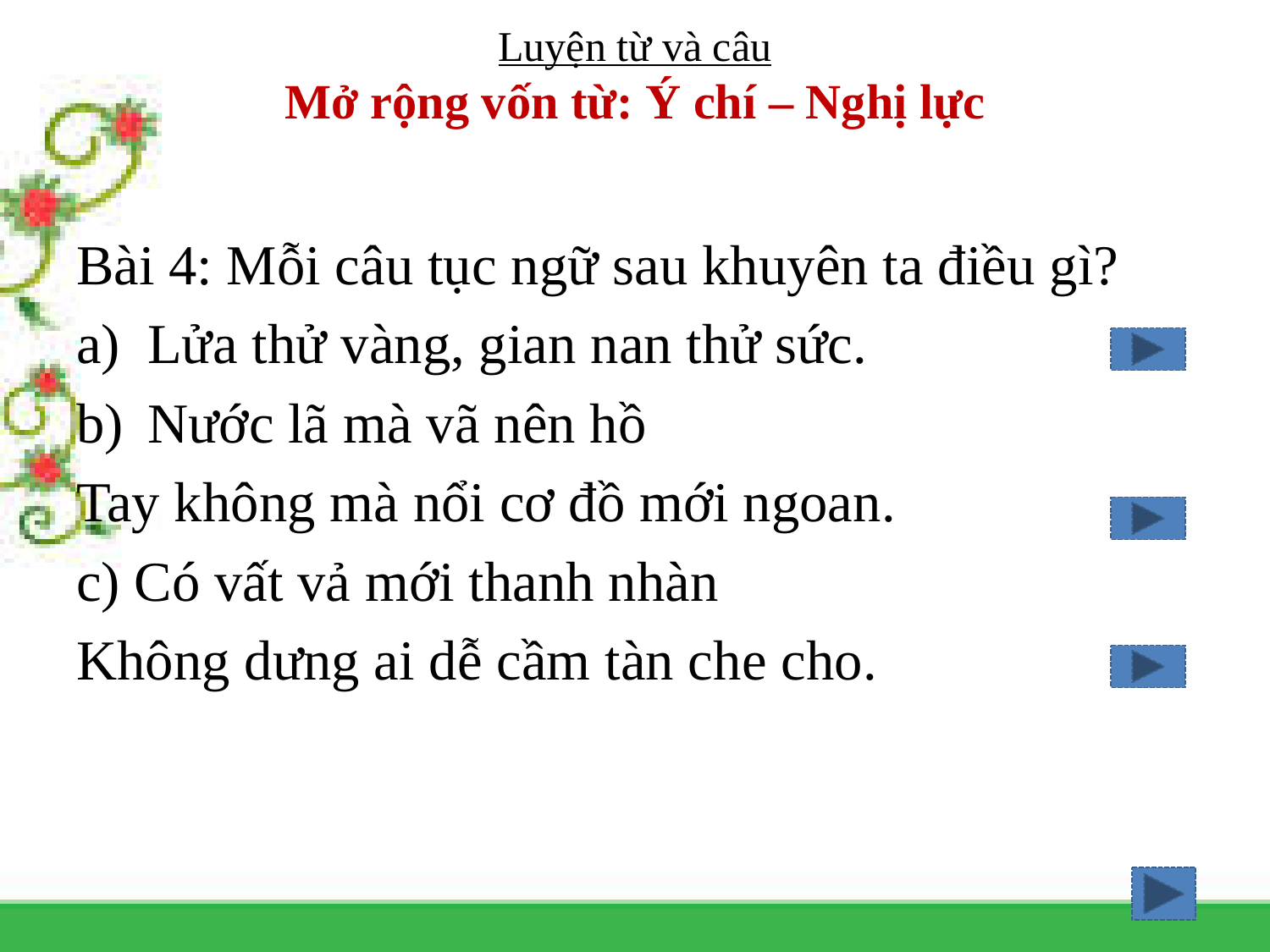

# Luyện từ và câu Mở rộng vốn từ: Ý chí – Nghị lực
Bài 4: Mỗi câu tục ngữ sau khuyên ta điều gì?
Lửa thử vàng, gian nan thử sức.
Nước lã mà vã nên hồ
Tay không mà nổi cơ đồ mới ngoan.
c) Có vất vả mới thanh nhàn
Không dưng ai dễ cầm tàn che cho.